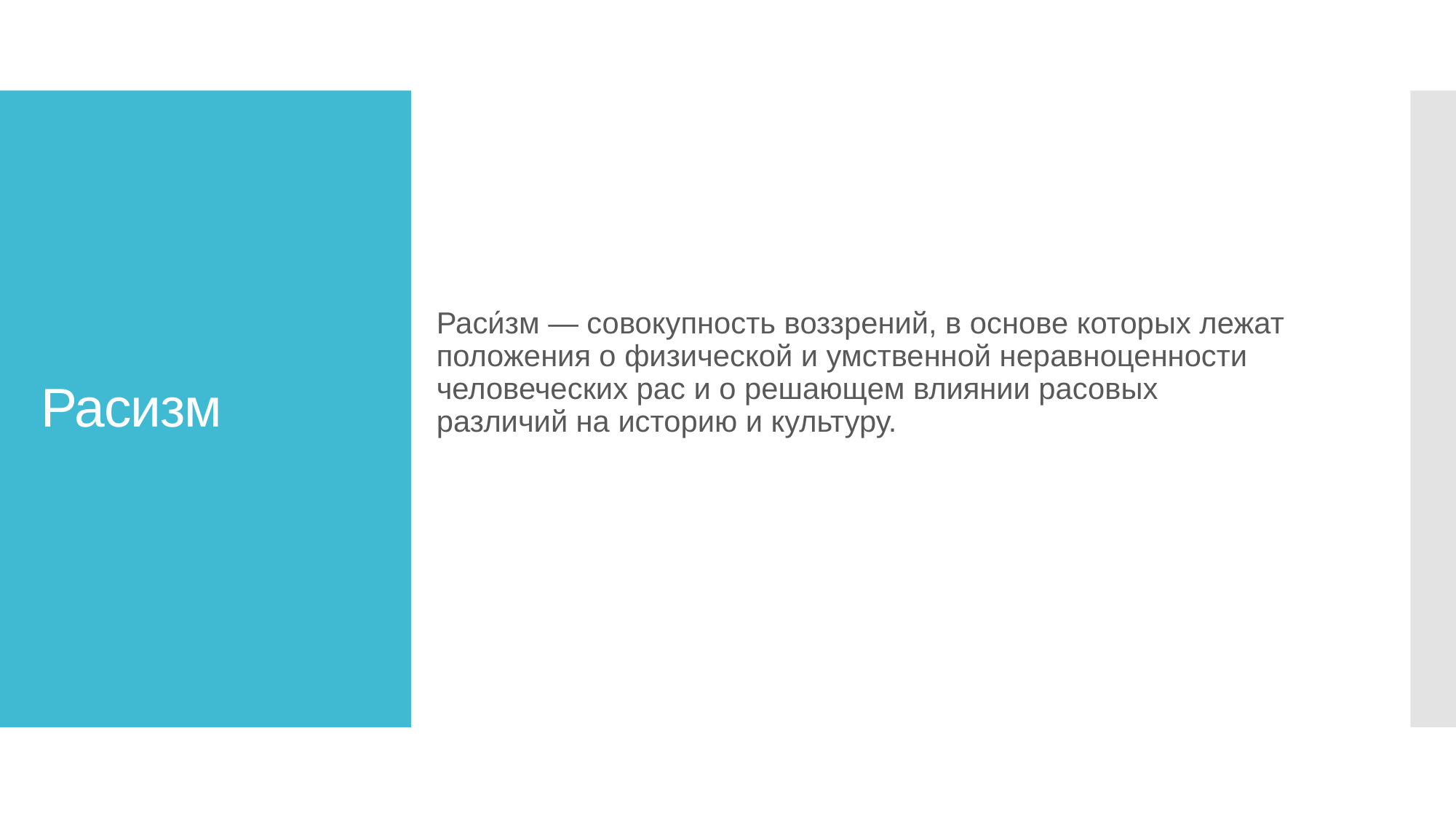

# Расизм
Раси́зм — совокупность воззрений, в основе которых лежат положения о физической и умственной неравноценности человеческих рас и о решающем влиянии расовых различий на историю и культуру.